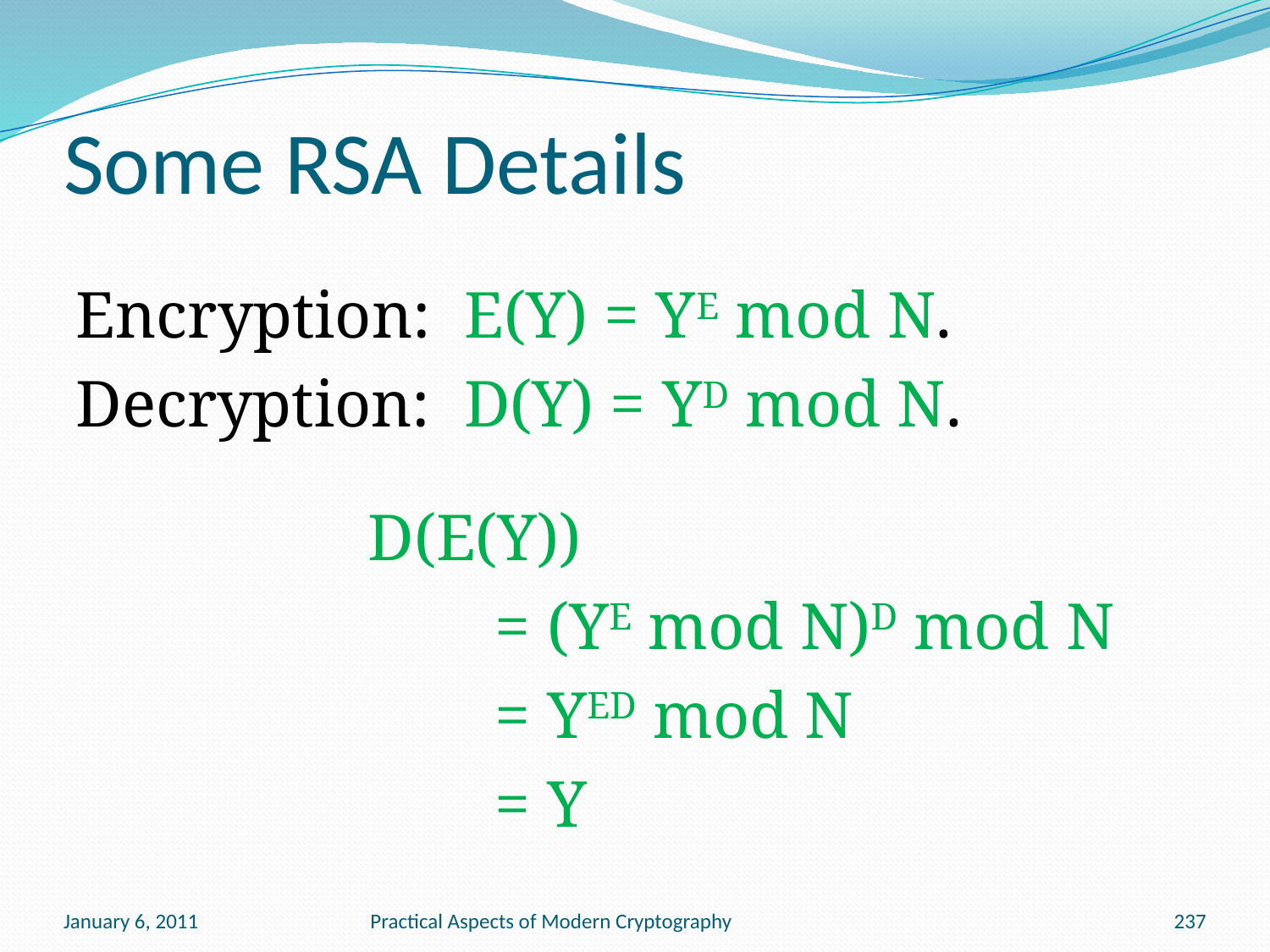

# Some RSA Details
Encryption:  E(Y) = YE mod N.
Decryption:  D(Y) = YD mod N.

			D(E(Y))
				= (YE mod N)D mod N
				= YED mod N
				= Y
January 6, 2011
Practical Aspects of Modern Cryptography
237